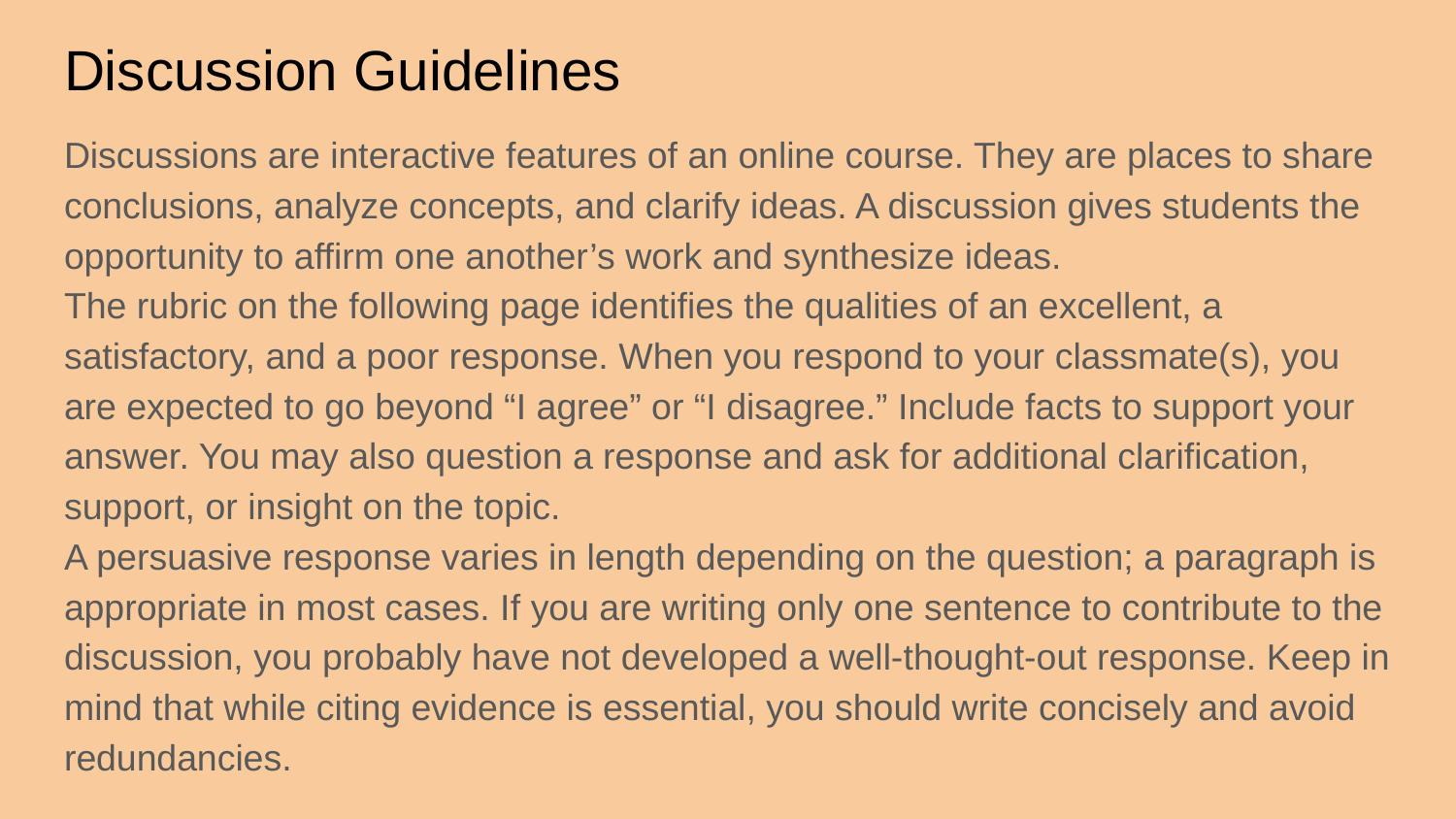

# Discussion Guidelines
Discussions are interactive features of an online course. They are places to share conclusions, analyze concepts, and clarify ideas. A discussion gives students the opportunity to affirm one another’s work and synthesize ideas.
The rubric on the following page identifies the qualities of an excellent, a satisfactory, and a poor response. When you respond to your classmate(s), you are expected to go beyond “I agree” or “I disagree.” Include facts to support your answer. You may also question a response and ask for additional clarification, support, or insight on the topic.
A persuasive response varies in length depending on the question; a paragraph is appropriate in most cases. If you are writing only one sentence to contribute to the discussion, you probably have not developed a well-thought-out response. Keep in mind that while citing evidence is essential, you should write concisely and avoid redundancies.